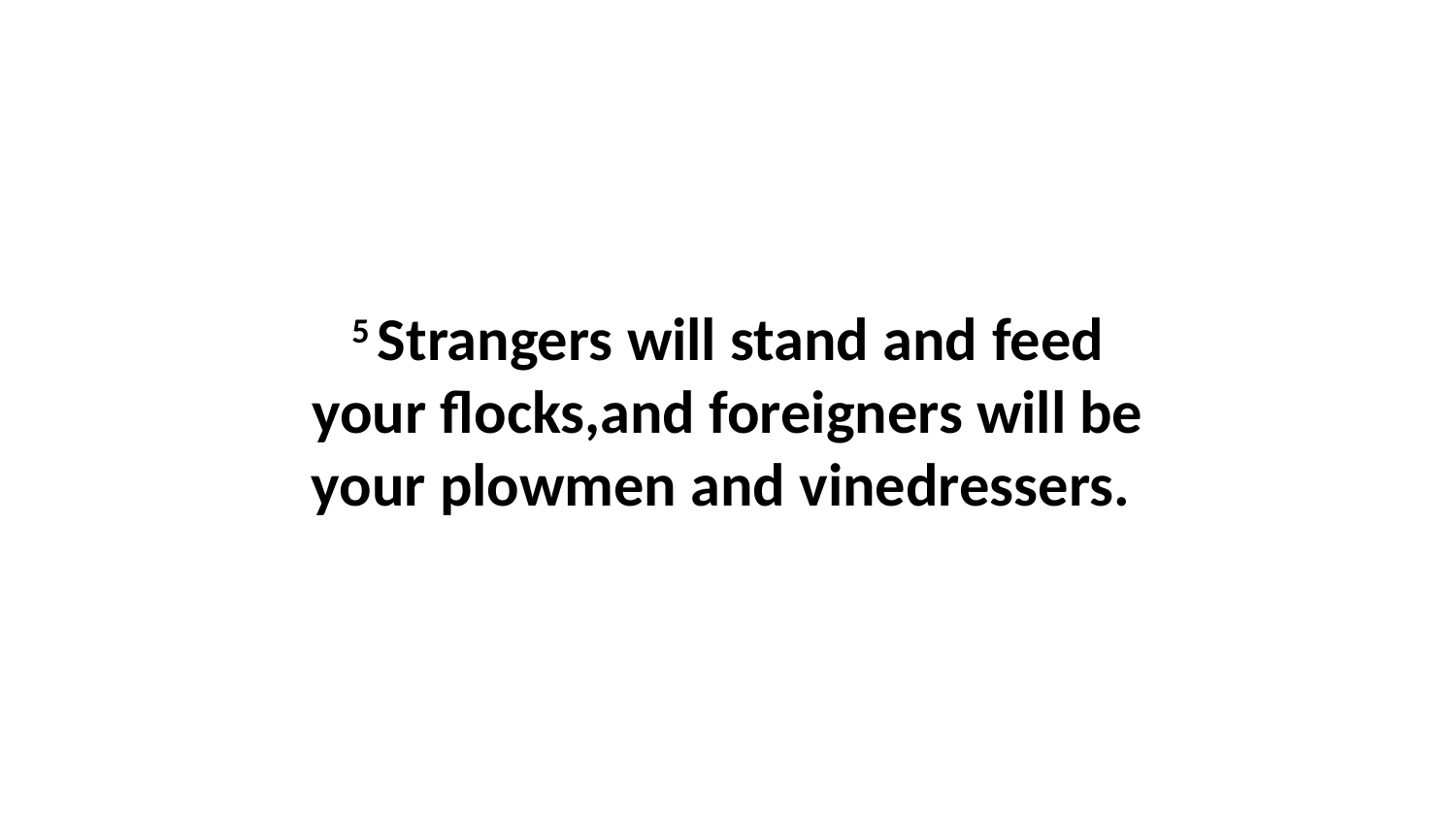

5 Strangers will stand and feed your flocks,and foreigners will be your plowmen and vinedressers.